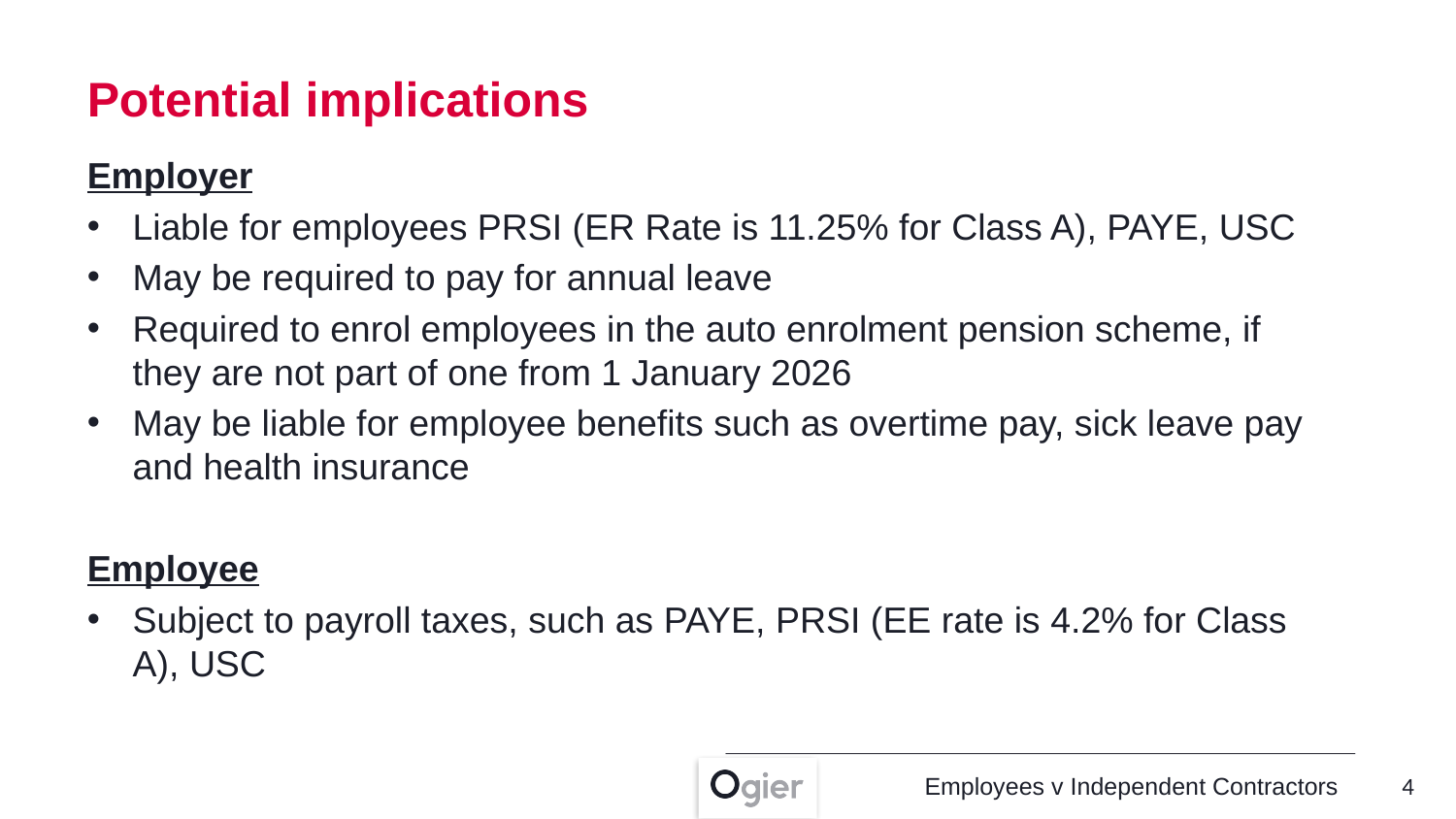

Potential implications
Employer
Liable for employees PRSI (ER Rate is 11.25% for Class A), PAYE, USC
May be required to pay for annual leave
Required to enrol employees in the auto enrolment pension scheme, if they are not part of one from 1 January 2026
May be liable for employee benefits such as overtime pay, sick leave pay and health insurance

Employee
Subject to payroll taxes, such as PAYE, PRSI (EE rate is 4.2% for Class A), USC
4
Employees v Independent Contractors